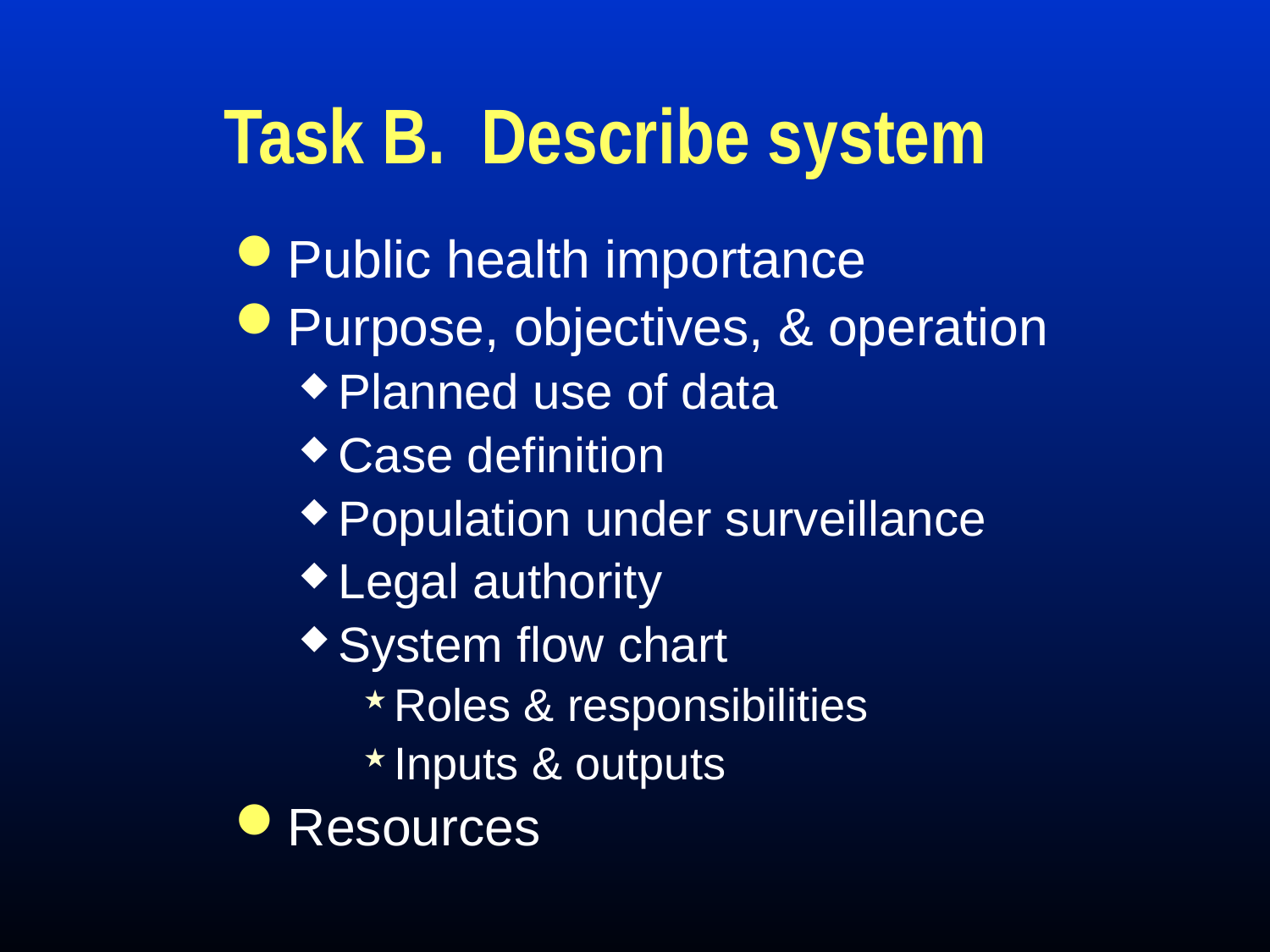

# Task B.  Describe system
Public health importance
Purpose, objectives, & operation
Planned use of data
Case definition
Population under surveillance
Legal authority
System flow chart
Roles & responsibilities
Inputs & outputs
Resources